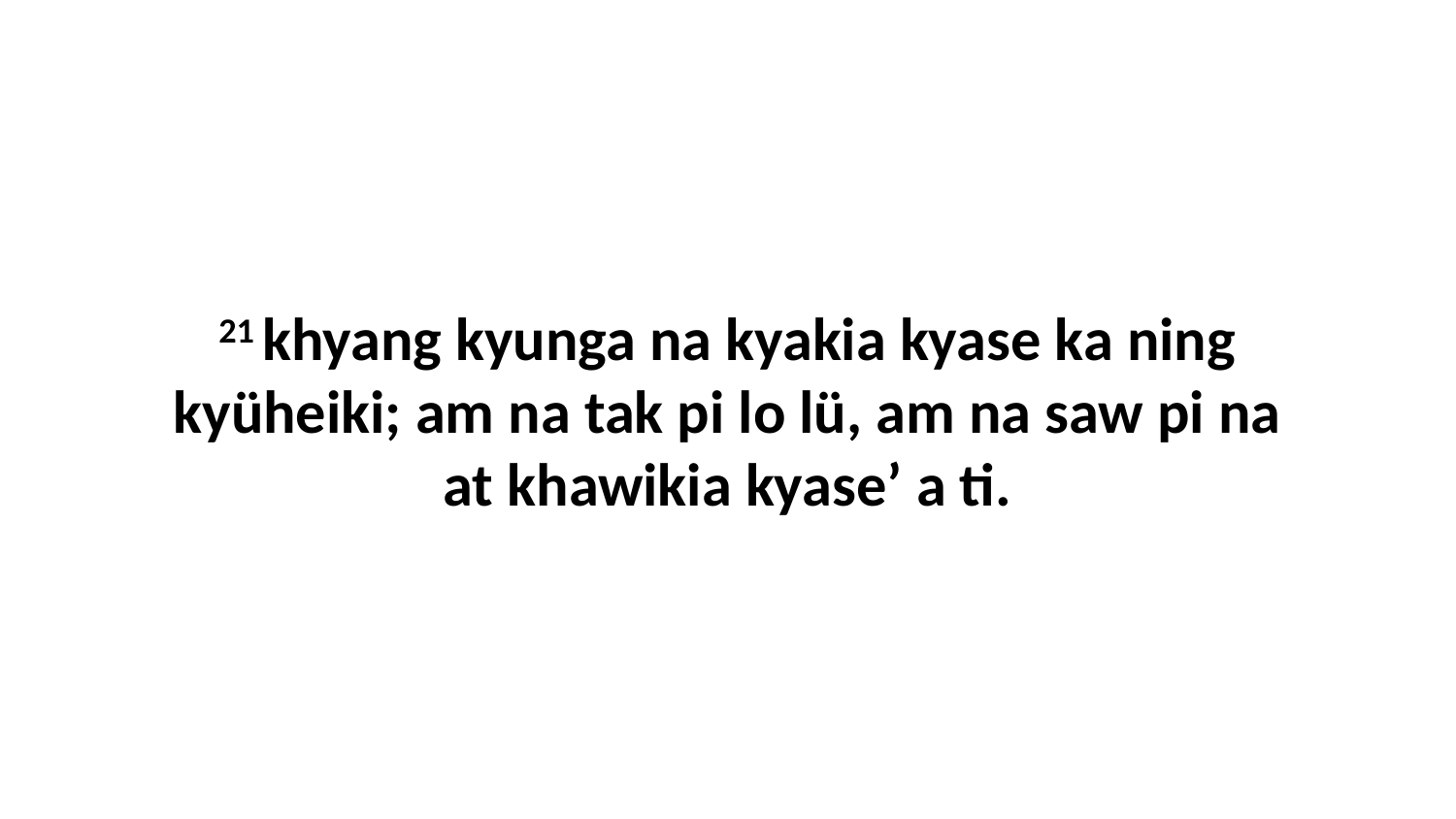

21 khyang kyunga na kyakia kyase ka ning kyüheiki; am na tak pi lo lü, am na saw pi na at khawikia kyase’ a ti.